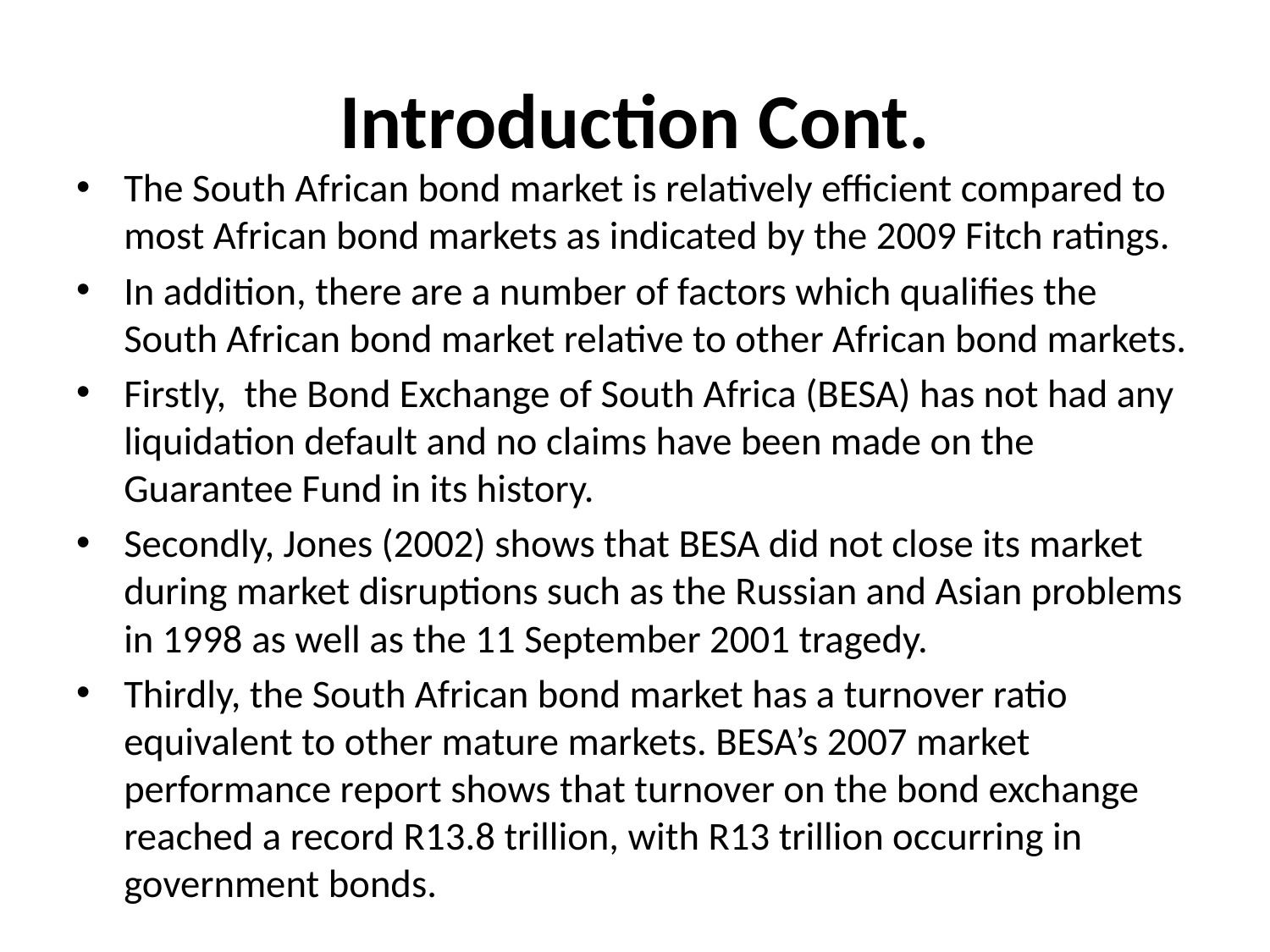

# Introduction Cont.
The South African bond market is relatively efficient compared to most African bond markets as indicated by the 2009 Fitch ratings.
In addition, there are a number of factors which qualifies the South African bond market relative to other African bond markets.
Firstly,  the Bond Exchange of South Africa (BESA) has not had any liquidation default and no claims have been made on the Guarantee Fund in its history.
Secondly, Jones (2002) shows that BESA did not close its market during market disruptions such as the Russian and Asian problems in 1998 as well as the 11 September 2001 tragedy.
Thirdly, the South African bond market has a turnover ratio equivalent to other mature markets. BESA’s 2007 market performance report shows that turnover on the bond exchange reached a record R13.8 trillion, with R13 trillion occurring in government bonds.